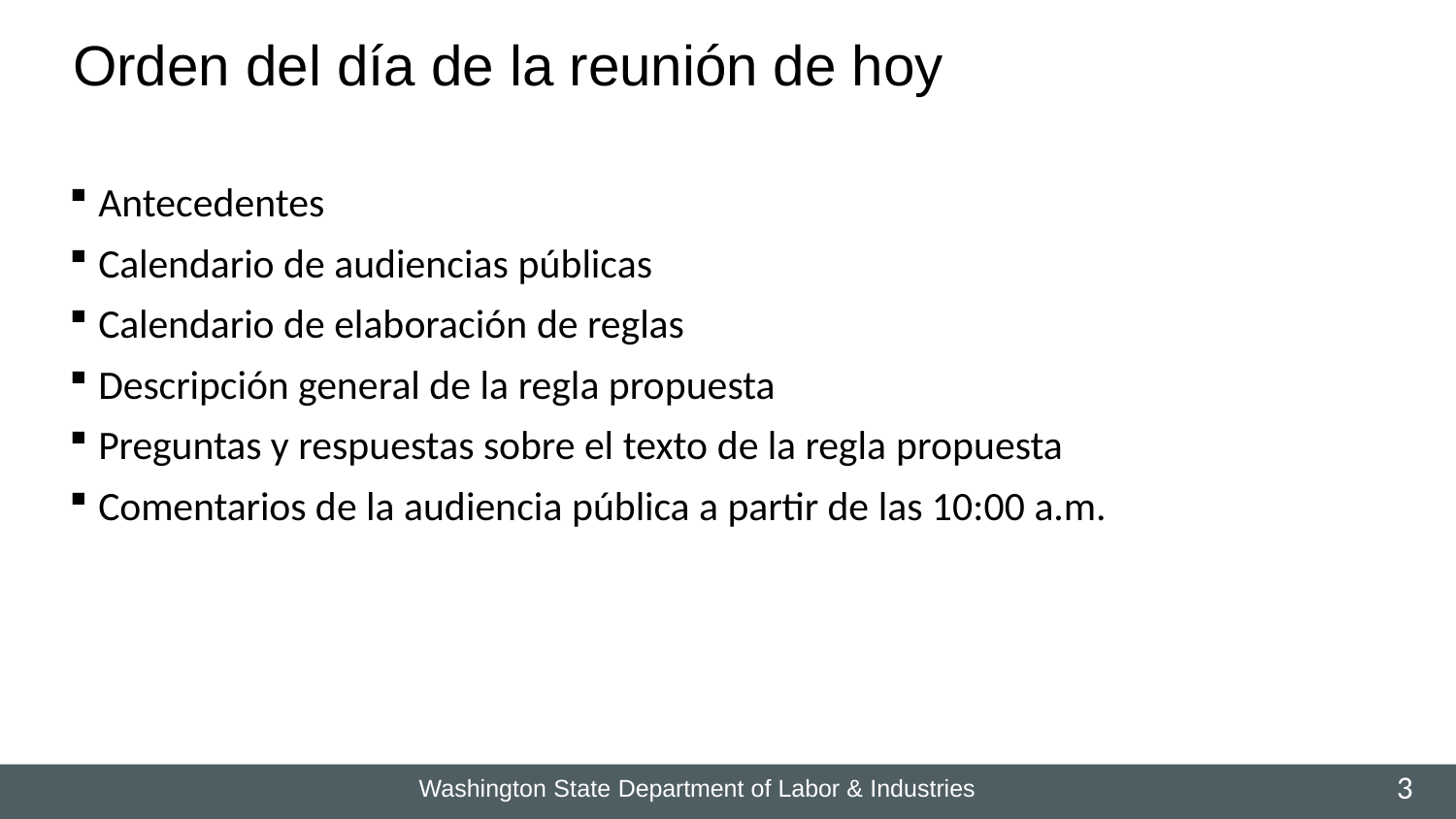

# Orden del día de la reunión de hoy
Antecedentes
Calendario de audiencias públicas
Calendario de elaboración de reglas
Descripción general de la regla propuesta
Preguntas y respuestas sobre el texto de la regla propuesta
Comentarios de la audiencia pública a partir de las 10:00 a.m.
Washington State Department of Labor & Industries
3